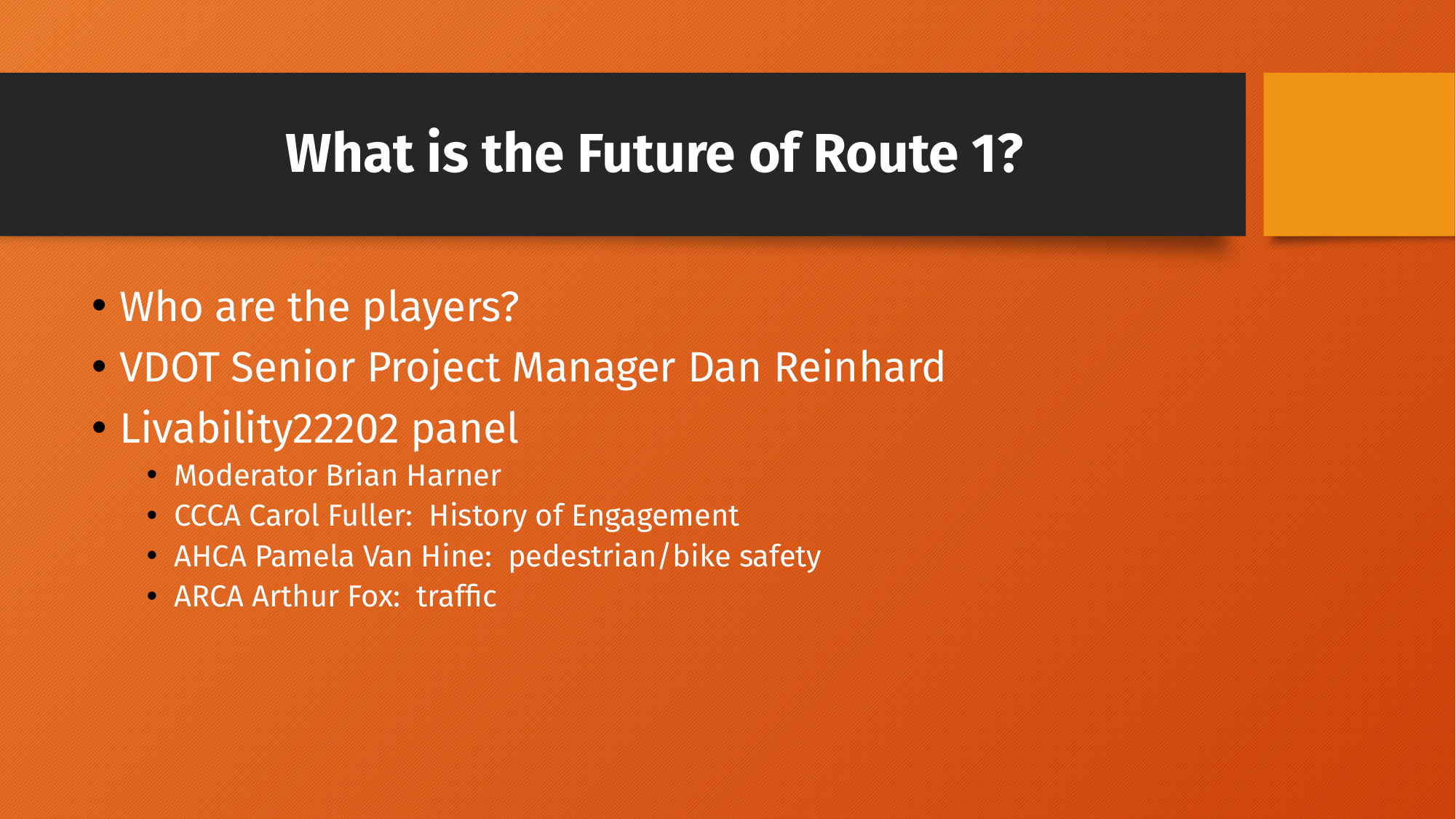

# What is the Future of Route 1?
Who are the players?
VDOT Senior Project Manager Dan Reinhard
Livability22202 panel
Moderator Brian Harner
CCCA Carol Fuller:  History of Engagement
AHCA Pamela Van Hine:  pedestrian/bike safety
ARCA Arthur Fox:  traffic